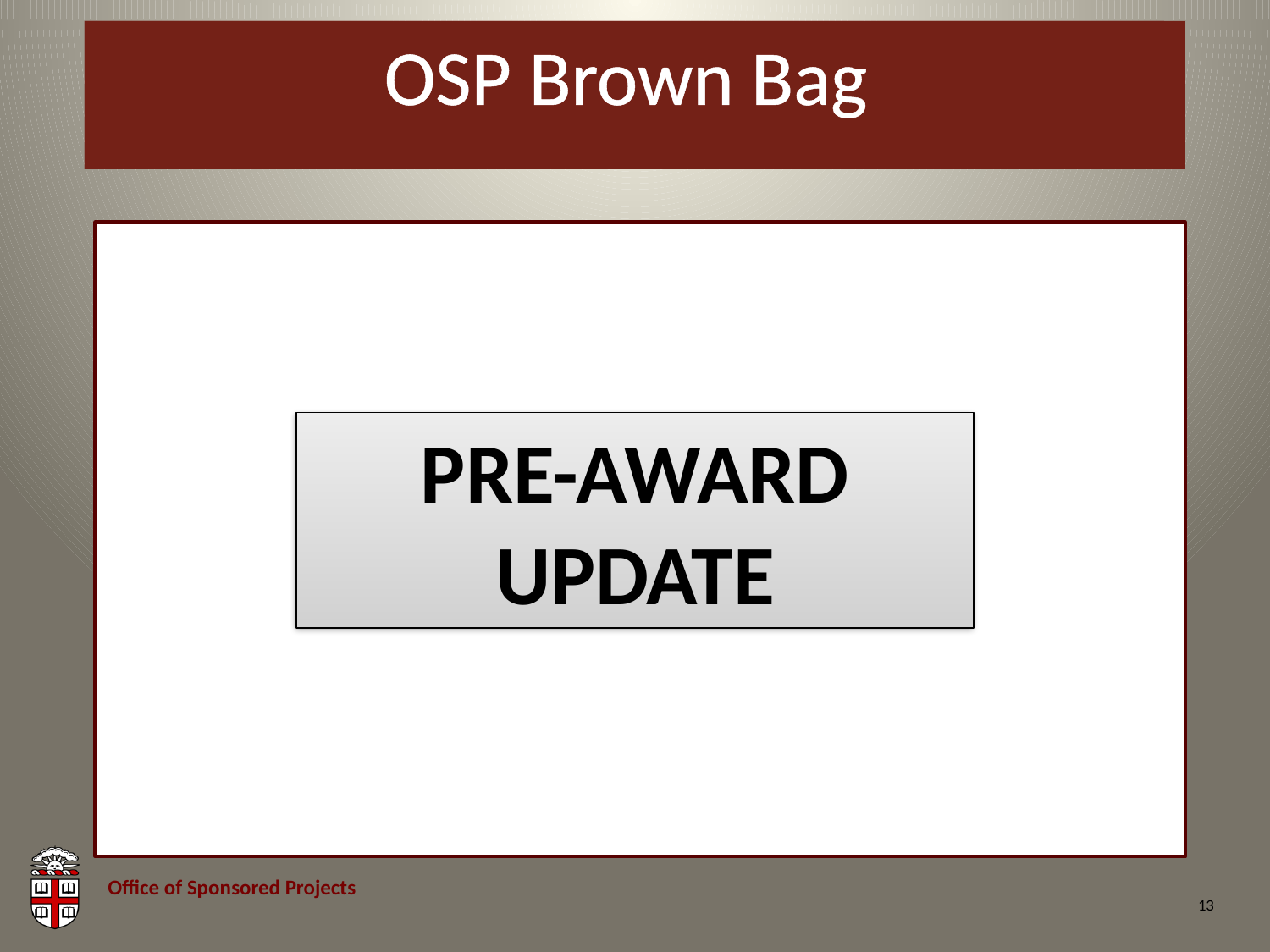

# OSP Brown Bag
Pre-Award Update
13